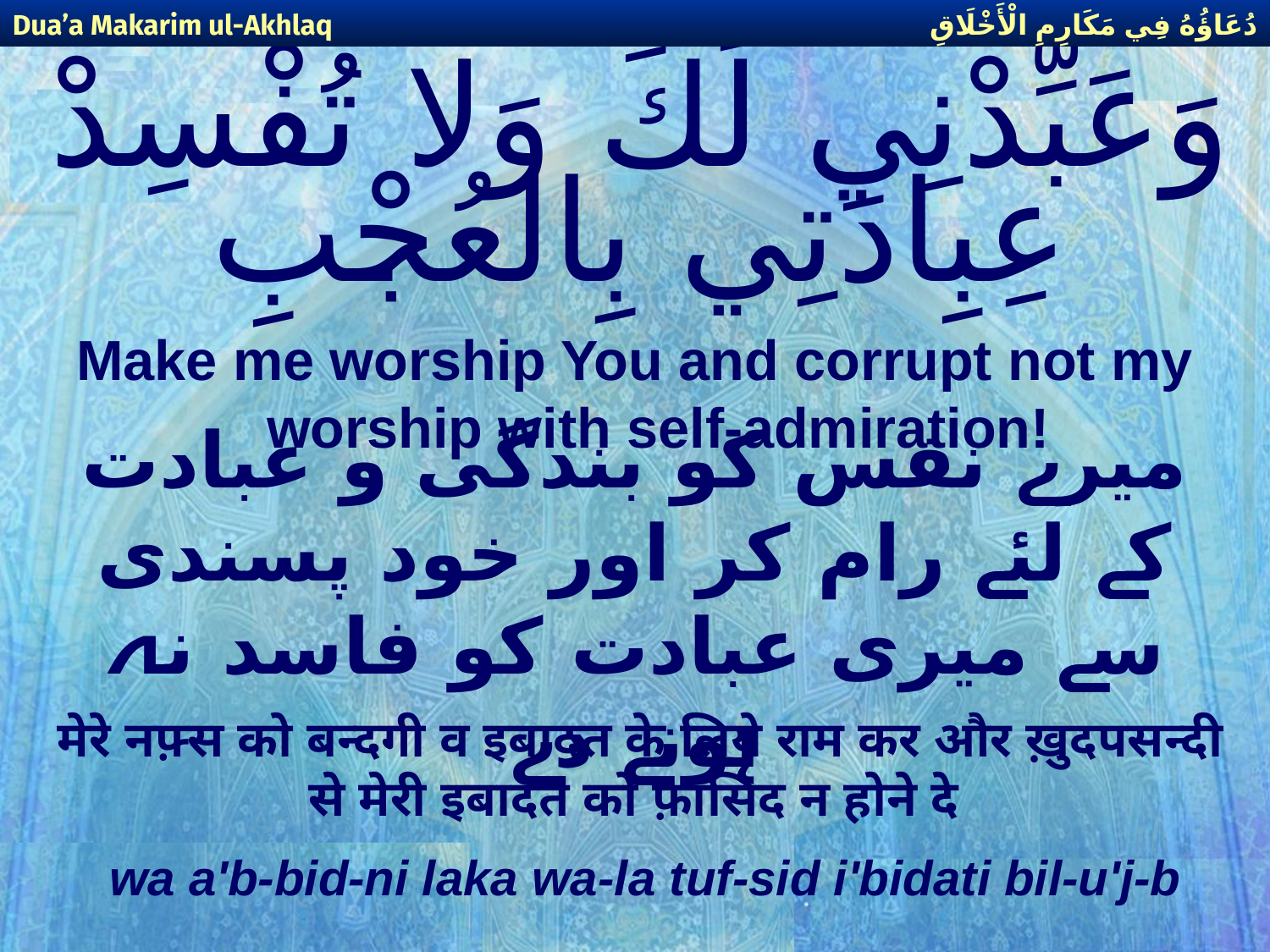

دُعَاؤُهُ فِي مَكَارِمِ الْأَخْلَاقِ
Dua’a Makarim ul-Akhlaq
# وَعَبِّدْنِي لَكَ وَلا تُفْسِدْ عِبِادَتِي بِالعُجْبِ
Make me worship You and corrupt not my worship with self-admiration!
میرے نفس كو بندگی و عبادت كے لئے رام كر اور خود پسندی سے میری عبادت كو فاسد نہ ہونے دے
मेरे नफ़्स को बन्दगी व इबादत के लिये राम कर और ख़ुदपसन्दी से मेरी इबादत को फ़ासिद न होने दे
wa a'b-bid-ni laka wa-la tuf-sid i'bidati bil-u'j-b